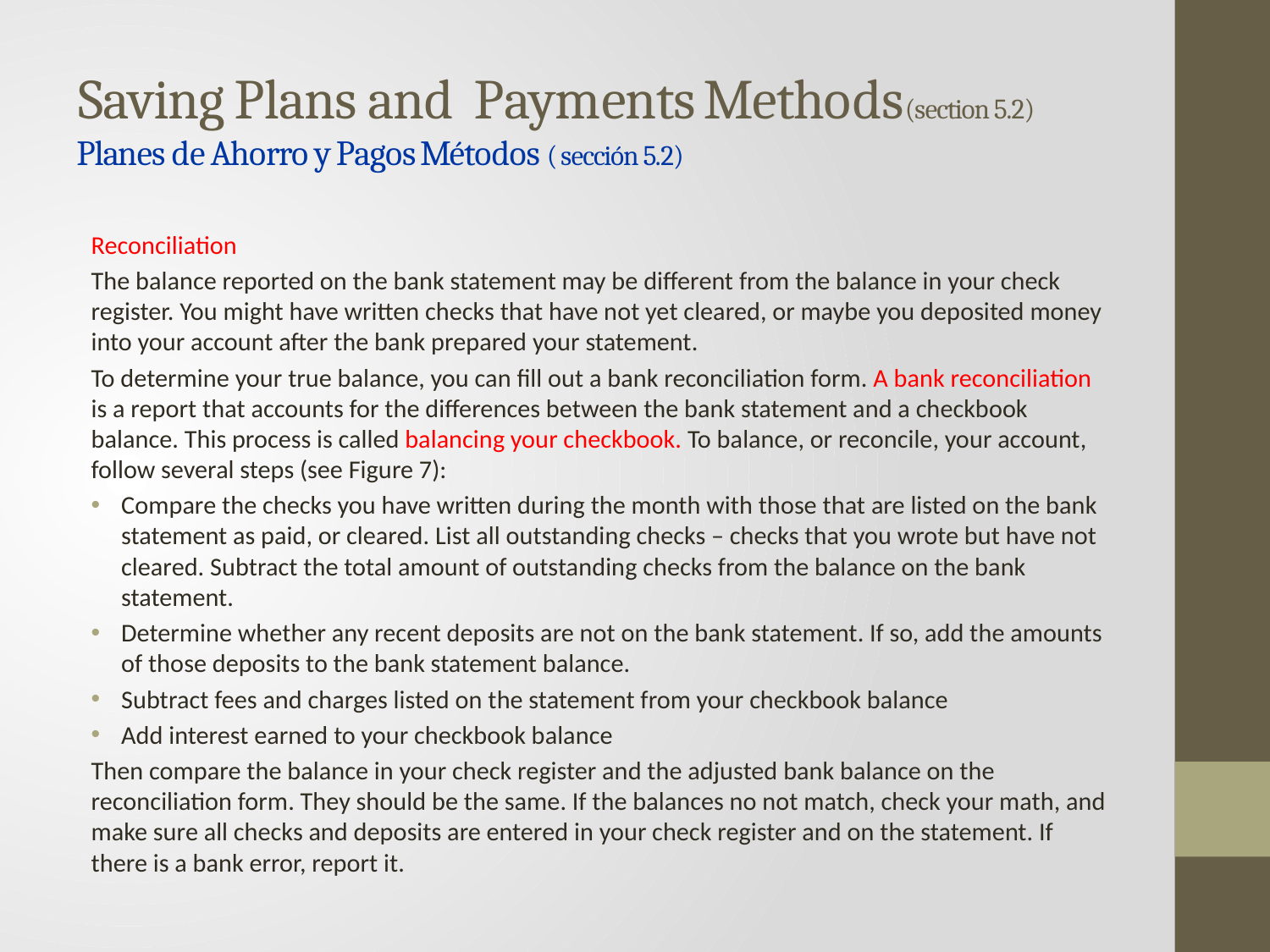

# Saving Plans and  Payments Methods(section 5.2) Planes de Ahorro y Pagos Métodos ( sección 5.2)
Reconciliation
The balance reported on the bank statement may be different from the balance in your check register. You might have written checks that have not yet cleared, or maybe you deposited money into your account after the bank prepared your statement.
To determine your true balance, you can fill out a bank reconciliation form. A bank reconciliation is a report that accounts for the differences between the bank statement and a checkbook balance. This process is called balancing your checkbook. To balance, or reconcile, your account, follow several steps (see Figure 7):
Compare the checks you have written during the month with those that are listed on the bank statement as paid, or cleared. List all outstanding checks – checks that you wrote but have not cleared. Subtract the total amount of outstanding checks from the balance on the bank statement.
Determine whether any recent deposits are not on the bank statement. If so, add the amounts of those deposits to the bank statement balance.
Subtract fees and charges listed on the statement from your checkbook balance
Add interest earned to your checkbook balance
Then compare the balance in your check register and the adjusted bank balance on the reconciliation form. They should be the same. If the balances no not match, check your math, and make sure all checks and deposits are entered in your check register and on the statement. If there is a bank error, report it.